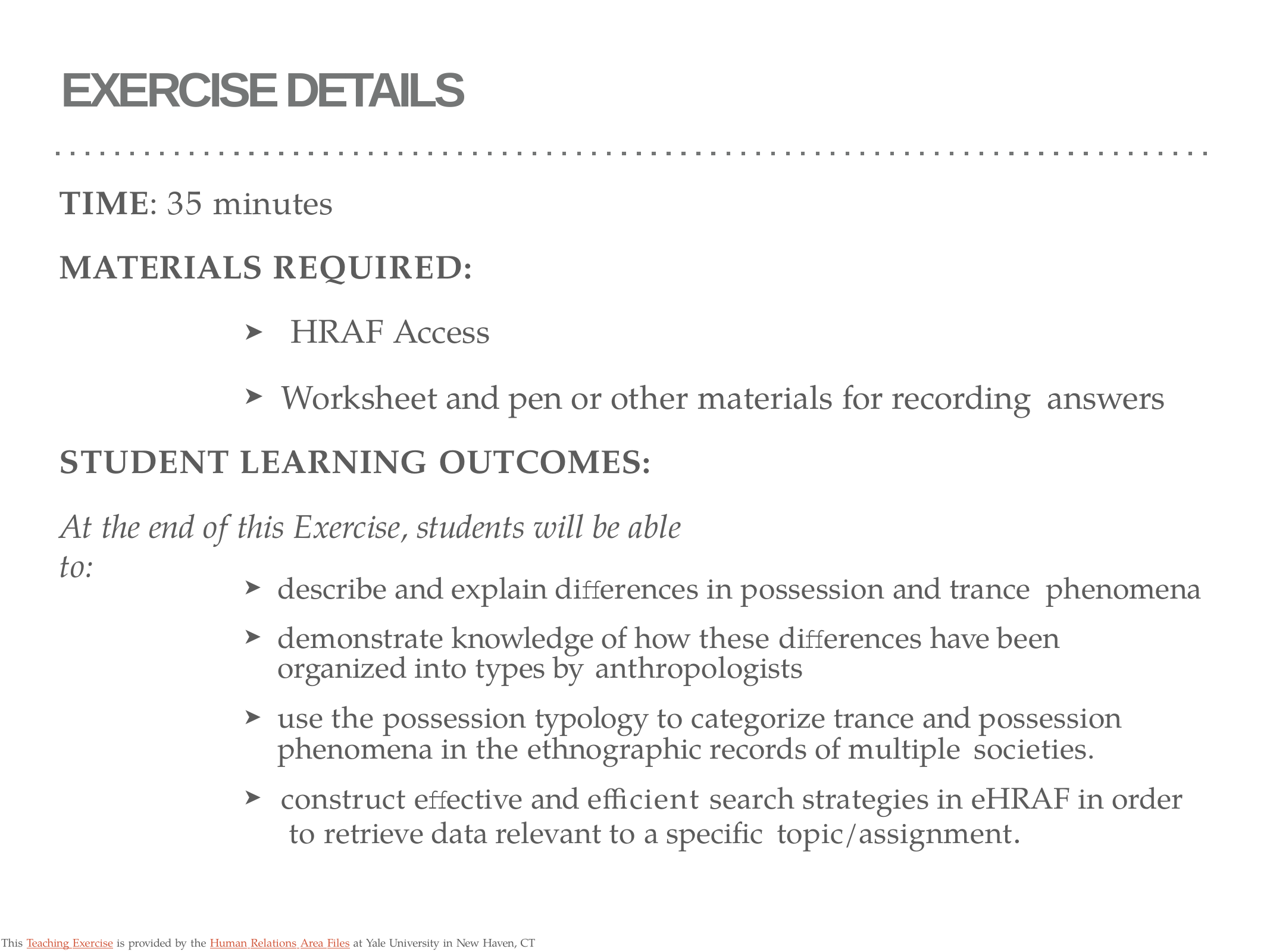

EXERCISE DETAILS
# EXERCISE DETAILS

TIME: 35 minutes
MATERIALS REQUIRED:
HRAF Access
Worksheet and pen or other materials for recording answers
➤
➤
STUDENT LEARNING OUTCOMES:
At the end of this Exercise, students will be able to:
describe and explain diﬀerences in possession and trance phenomena
demonstrate knowledge of how these diﬀerences have been  organized into types by anthropologists
use the possession typology to categorize trance and possession  phenomena in the ethnographic records of multiple societies.
construct eﬀective and eﬃcient search strategies in eHRAF in order  to retrieve data relevant to a specific topic/assignment.
➤
➤
➤
➤
This Teaching Exercise is provided by the Human Relations Area Files at Yale University in New Haven, CT